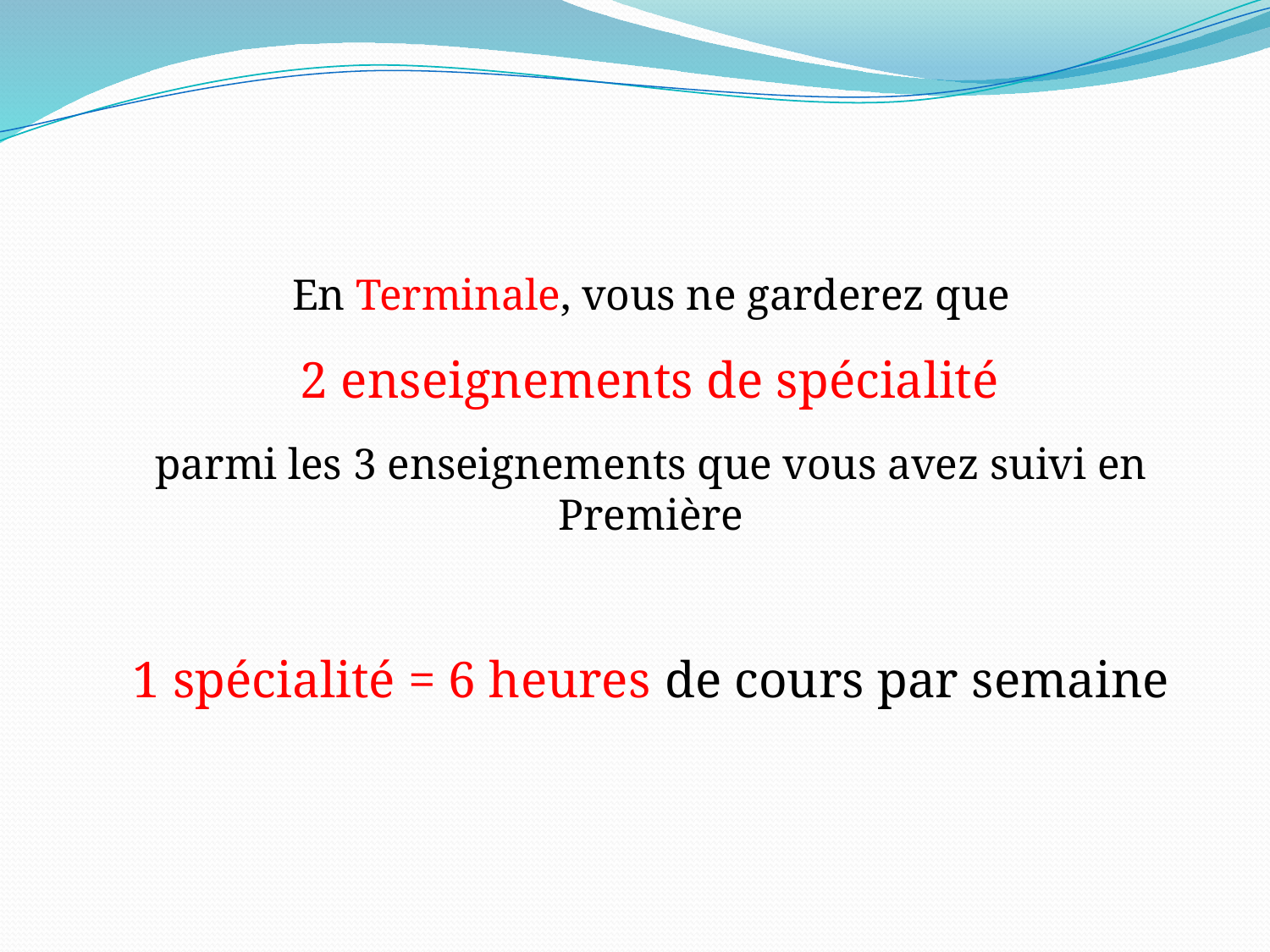

En Terminale, vous ne garderez que
 2 enseignements de spécialité
parmi les 3 enseignements que vous avez suivi en Première

1 spécialité = 6 heures de cours par semaine